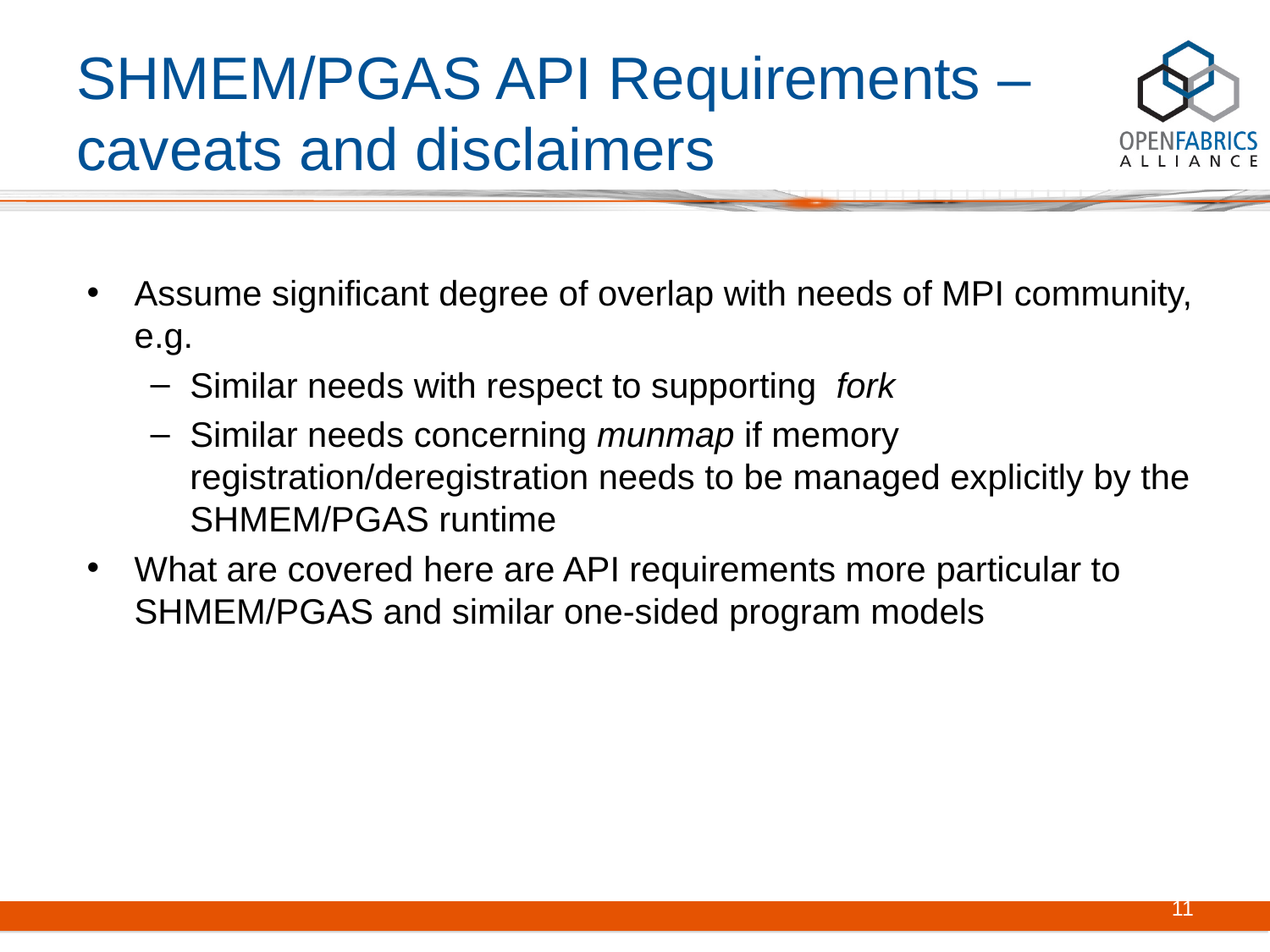

# SHMEM/PGAS API Requirements – caveats and disclaimers
Assume significant degree of overlap with needs of MPI community, e.g.
Similar needs with respect to supporting  fork
Similar needs concerning munmap if memory registration/deregistration needs to be managed explicitly by the SHMEM/PGAS runtime
What are covered here are API requirements more particular to SHMEM/PGAS and similar one-sided program models

11